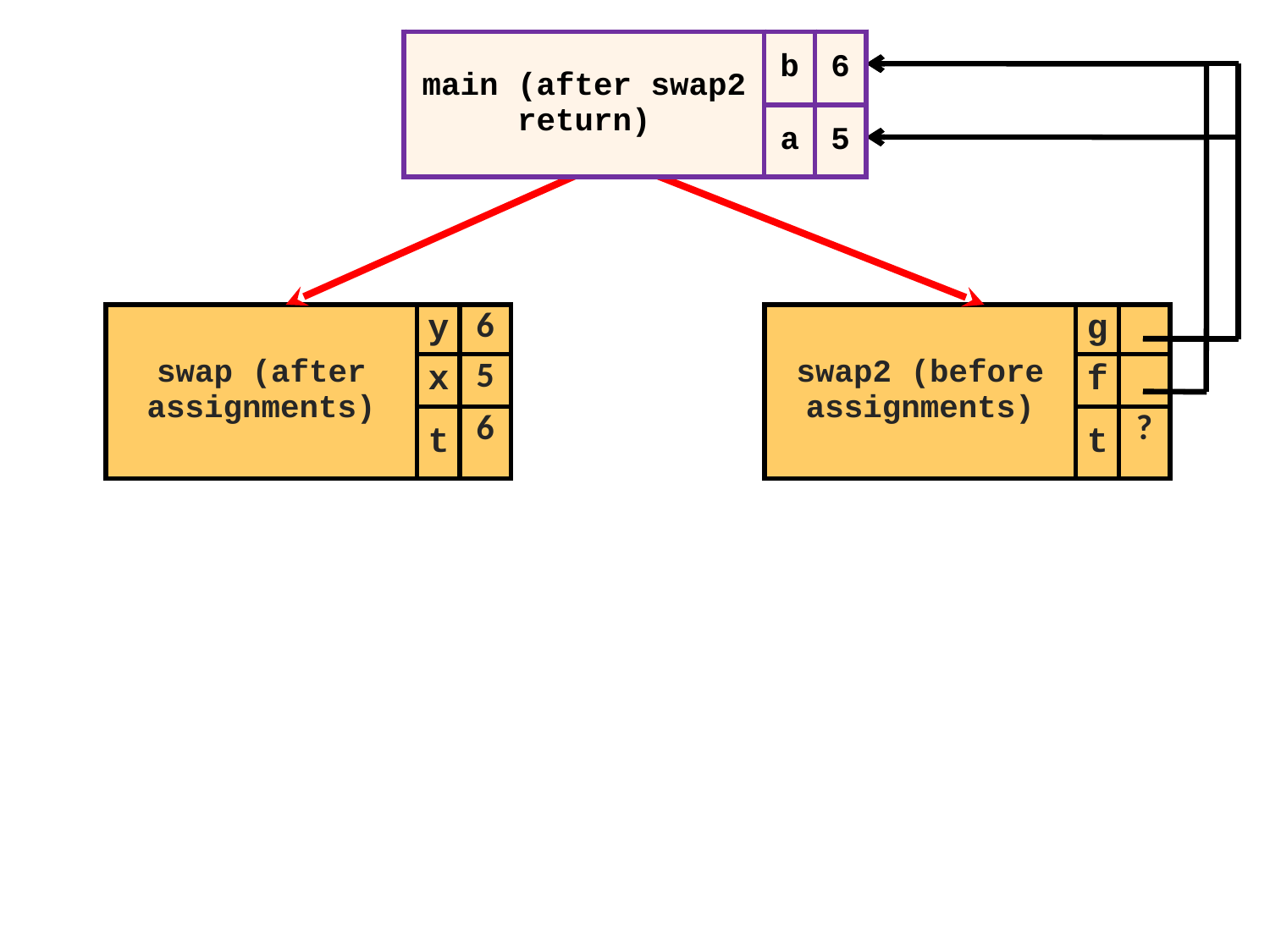

| main (before swap call) | b | 5 |
| --- | --- | --- |
|  | a | 6 |
| main (between swap/swap2 call) | b | 5 |
| --- | --- | --- |
|  | a | 6 |
| main (after swap2 return) | b | 6 |
| --- | --- | --- |
|  | a | 5 |
| main (after swap2 assignments) | b | 6 |
| --- | --- | --- |
|  | a | 5 |
| swap (before assignments) | y | 5 |
| --- | --- | --- |
|  | x | 6 |
|  | t | ? |
| swap (after assignments) | y | 6 |
| --- | --- | --- |
|  | x | 5 |
|  | t | 6 |
| swap2 (after assignments) | g |  |
| --- | --- | --- |
|  | f |  |
|  | t | 6 |
| swap2 (before assignments) | g |  |
| --- | --- | --- |
|  | f |  |
|  | t | ? |